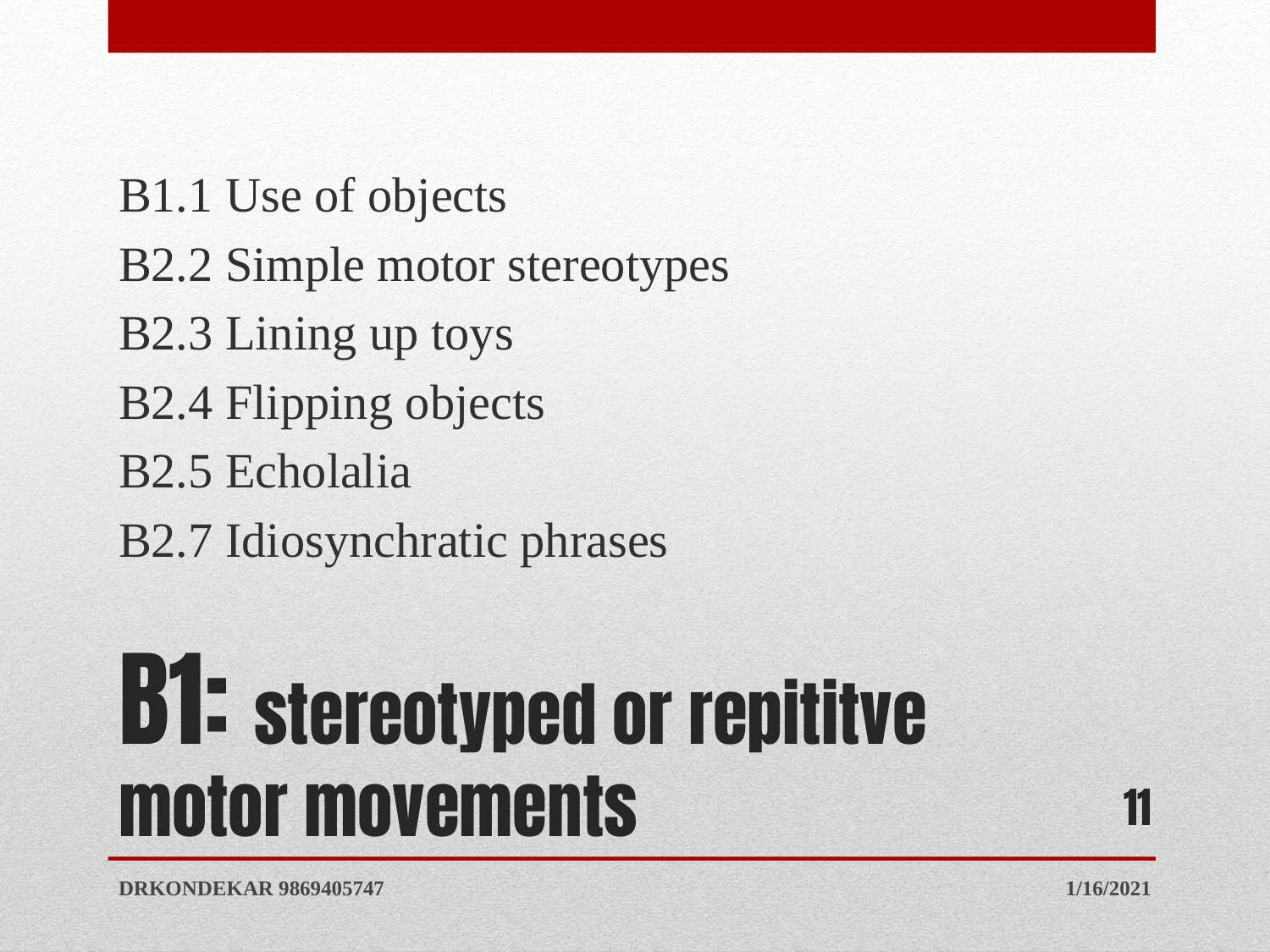

B1.1 Use of objects
B2.2 Simple motor stereotypes
B2.3 Lining up toys
B2.4 Flipping objects
B2.5 Echolalia
B2.7 Idiosynchratic phrases
# B1: stereotyped or repititve motor movements
11
DRKONDEKAR 9869405747
1/16/2021